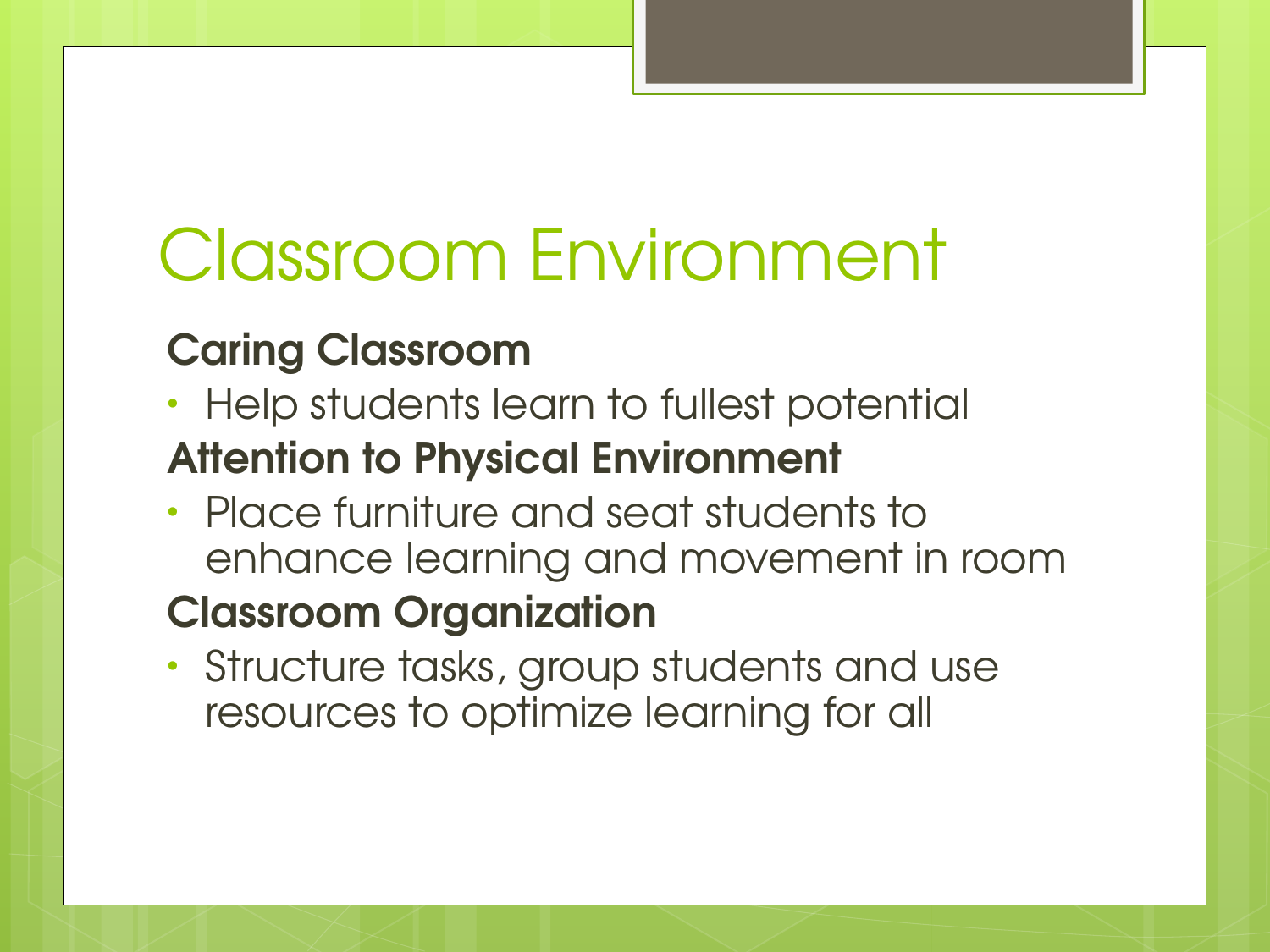

# Classroom Environment
Caring Classroom
Help students learn to fullest potential
Attention to Physical Environment
Place furniture and seat students to enhance learning and movement in room
Classroom Organization
Structure tasks, group students and use resources to optimize learning for all